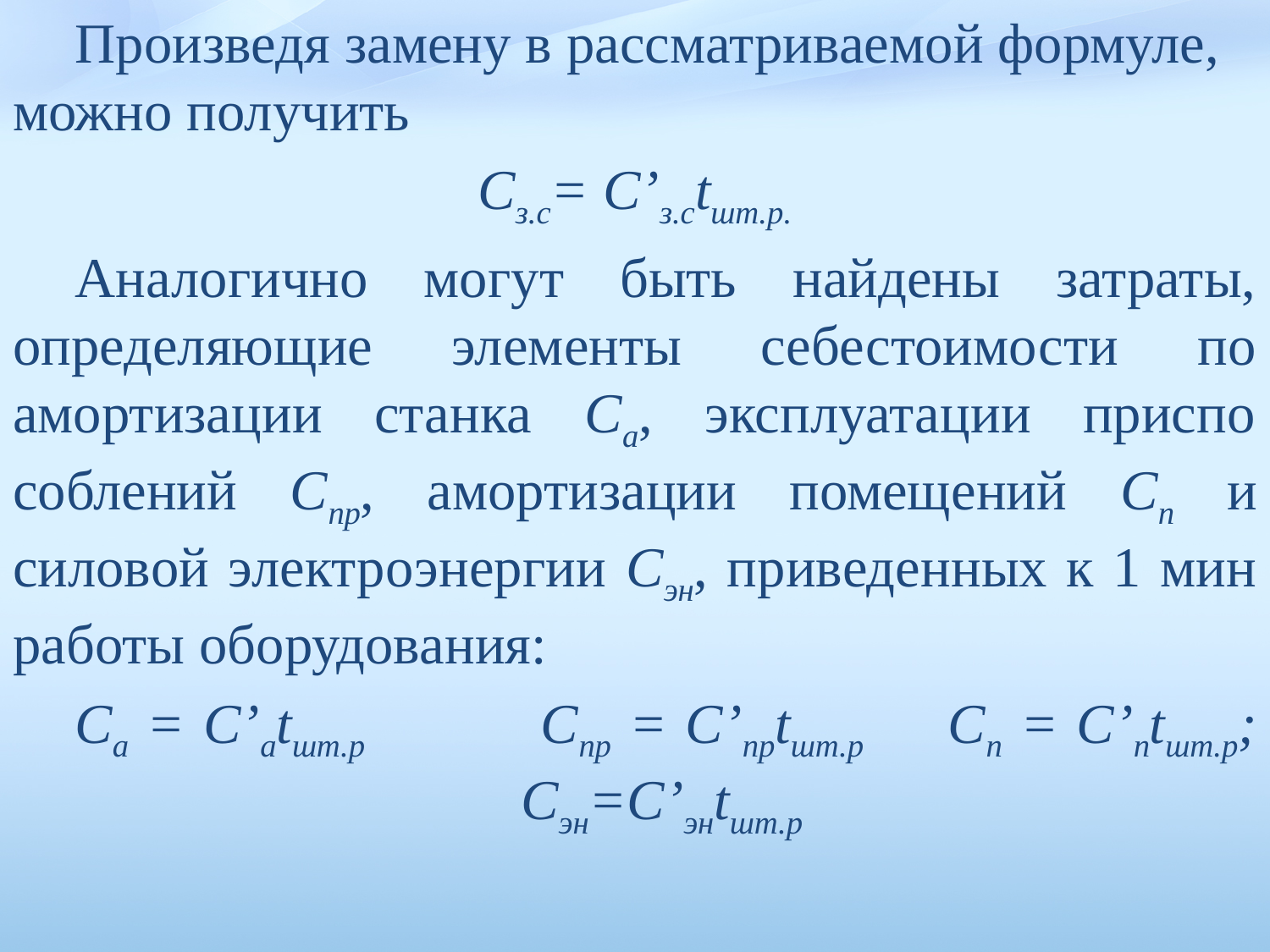

Произведя замену в рассматриваемой формуле, можно получить
Сз.с= С’з.сtшт.р.
Аналогично могут быть найдены затраты, определяющие элементы себестоимости по амортизации станка Са, эксплуатации приспо­соблений Спр, амортизации помещений Сп и силовой электро­энергии Сэн, приведенных к 1 мин работы оборудования:
Са = С’atшт.р   	Спр = С’прtшт.р	 Сп = С’пtшт.р;		 		Сэн=С’энtшт.р